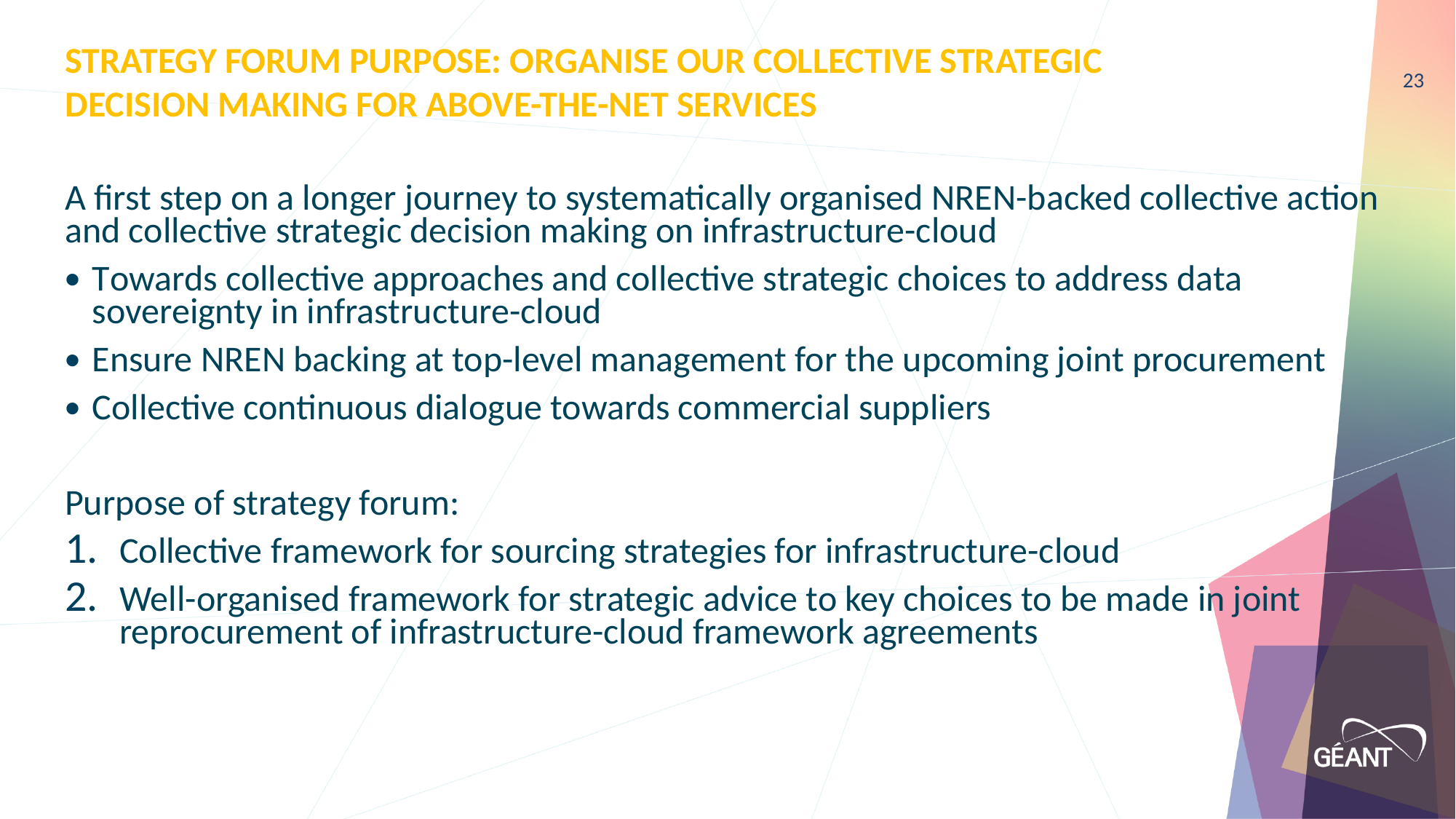

# Strategy forum purpose: organise our collective strategic decision making for above-the-net services
23
A first step on a longer journey to systematically organised NREN-backed collective action and collective strategic decision making on infrastructure-cloud
Towards collective approaches and collective strategic choices to address data sovereignty in infrastructure-cloud
Ensure NREN backing at top-level management for the upcoming joint procurement
Collective continuous dialogue towards commercial suppliers

Purpose of strategy forum:
Collective framework for sourcing strategies for infrastructure-cloud
Well-organised framework for strategic advice to key choices to be made in joint reprocurement of infrastructure-cloud framework agreements